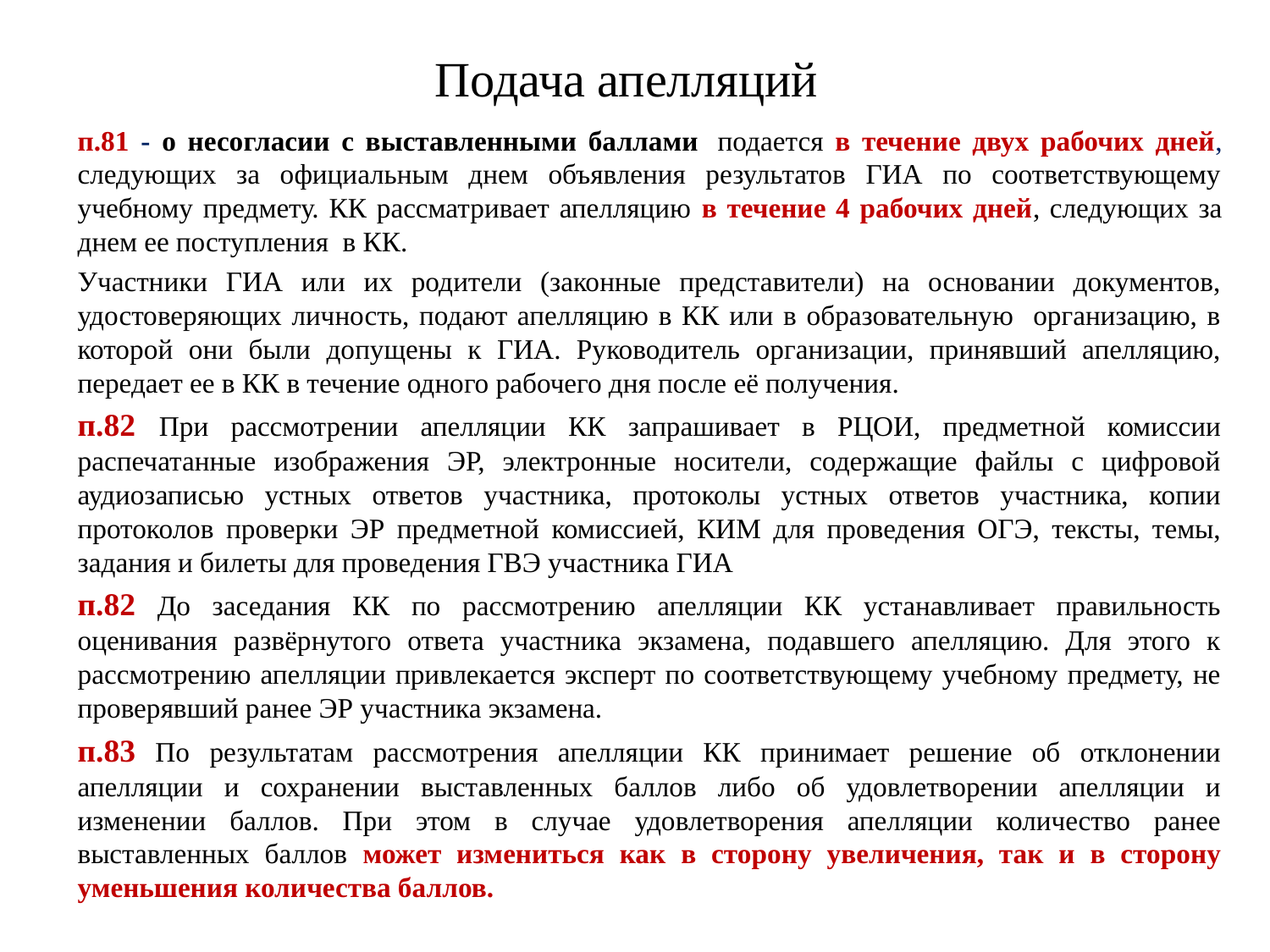

# Подача апелляций
п.81 - о несогласии с выставленными баллами  подается в течение двух рабочих дней, следующих за официальным днем объявления результатов ГИА по соответствующему учебному предмету. КК рассматривает апелляцию в течение 4 рабочих дней, следующих за днем ее поступления  в КК.
Участники ГИА или их родители (законные представители) на основании документов, удостоверяющих личность, подают апелляцию в КК или в образовательную  организацию, в которой они были допущены к ГИА. Руководитель организации, принявший апелляцию, передает ее в КК в течение одного рабочего дня после её получения.
п.82 При рассмотрении апелляции КК запрашивает в РЦОИ, предметной комиссии распечатанные изображения ЭР, электронные носители, содержащие файлы с цифровой аудиозаписью устных ответов участника, протоколы устных ответов участника, копии протоколов проверки ЭР предметной комиссией, КИМ для проведения ОГЭ, тексты, темы, задания и билеты для проведения ГВЭ участника ГИА
п.82 До заседания КК по рассмотрению апелляции КК устанавливает правильность оценивания развёрнутого ответа участника экзамена, подавшего апелляцию. Для этого к рассмотрению апелляции привлекается эксперт по соответствующему учебному предмету, не проверявший ранее ЭР участника экзамена.
п.83 По результатам рассмотрения апелляции КК принимает решение об отклонении апелляции и сохранении выставленных баллов либо об удовлетворении апелляции и изменении баллов. При этом в случае удовлетворения апелляции количество ранее выставленных баллов может измениться как в сторону увеличения, так и в сторону уменьшения количества баллов.